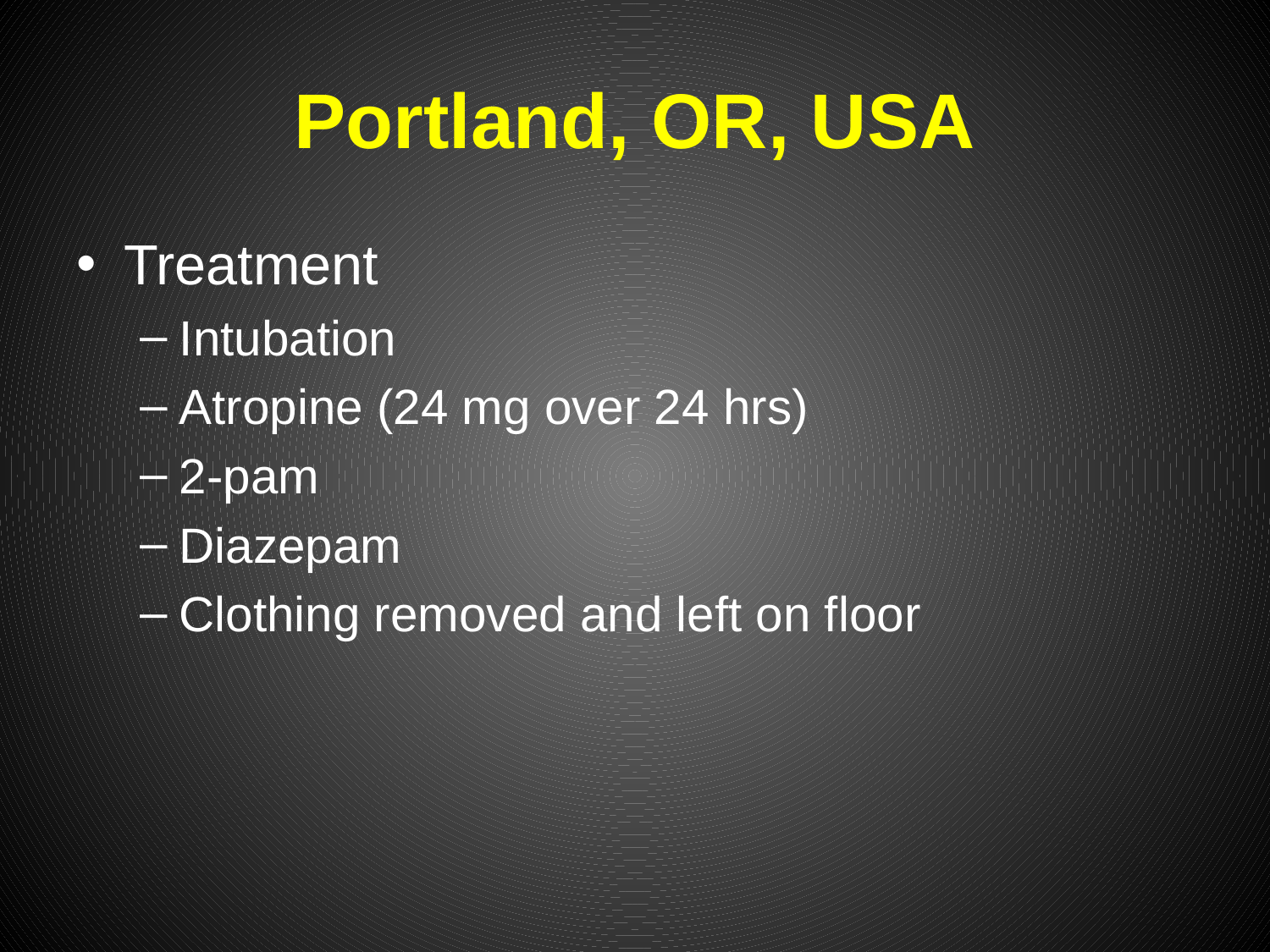

# Portland, OR, USA
Treatment
Intubation
Atropine (24 mg over 24 hrs)
2-pam
Diazepam
Clothing removed and left on floor